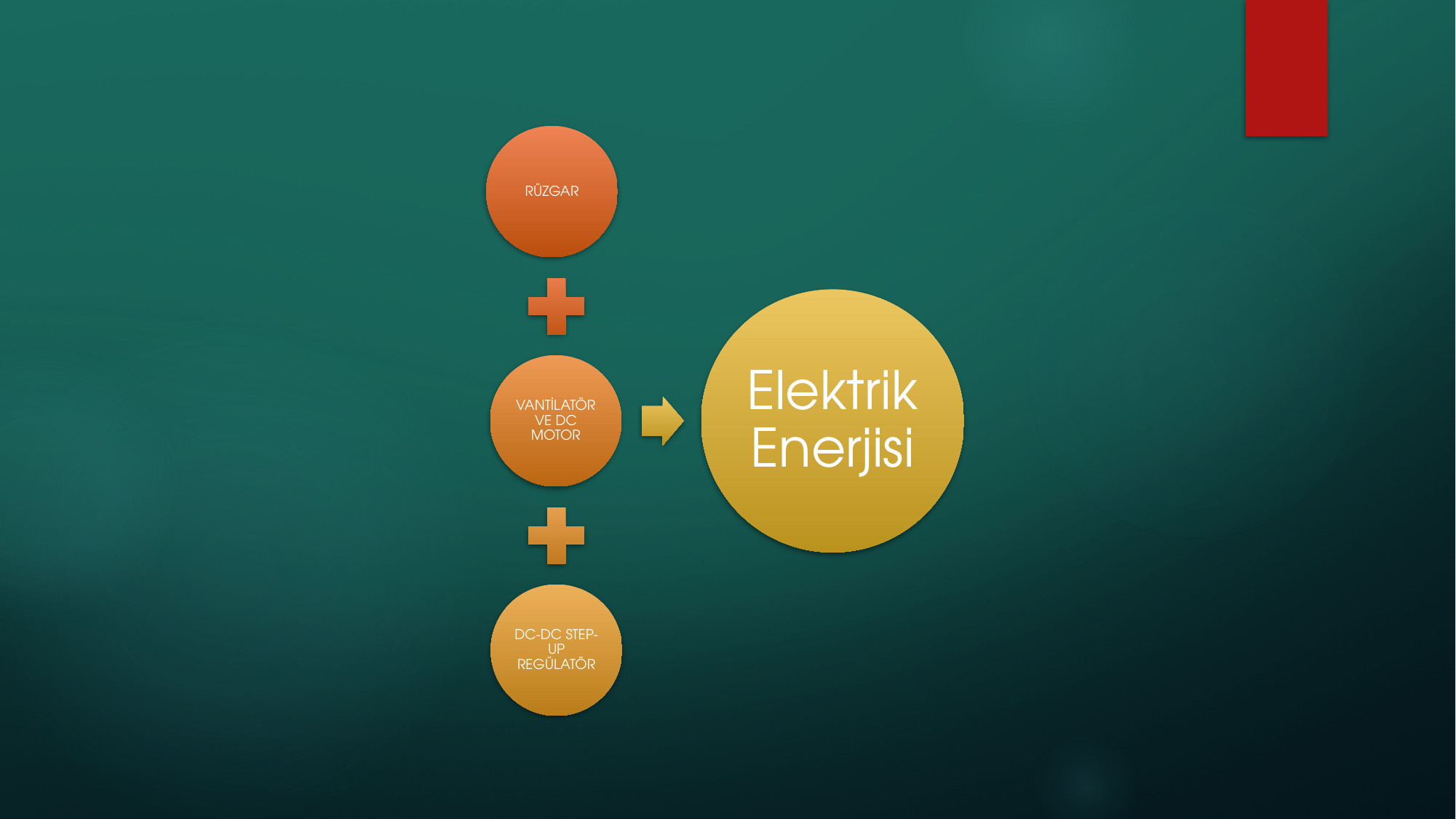

#
RÜZGAR

VANTİLATÖR VE DC MOTOR

DC-DC STEP-UP REGÜLATÖR

Elektrik Enerjisi